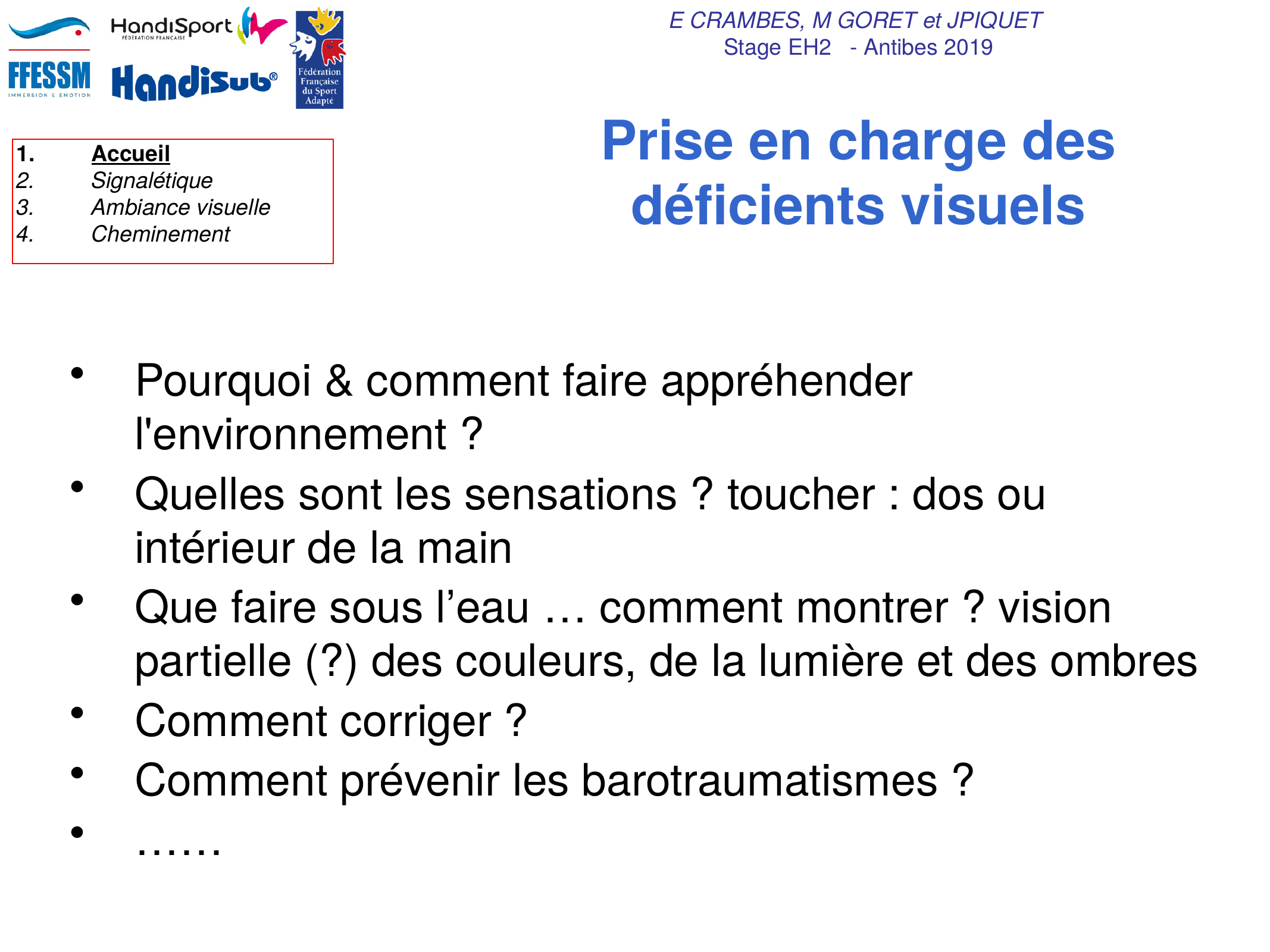

# Prise en charge des déficients visuels
Pourquoi & comment faire appréhender l'environnement ?
Quelles sont les sensations ? toucher : dos ou intérieur de la main
Que faire sous l’eau … comment montrer ? vision partielle (?) des couleurs, de la lumière et des ombres
Comment corriger ?
Comment prévenir les barotraumatismes ?
……